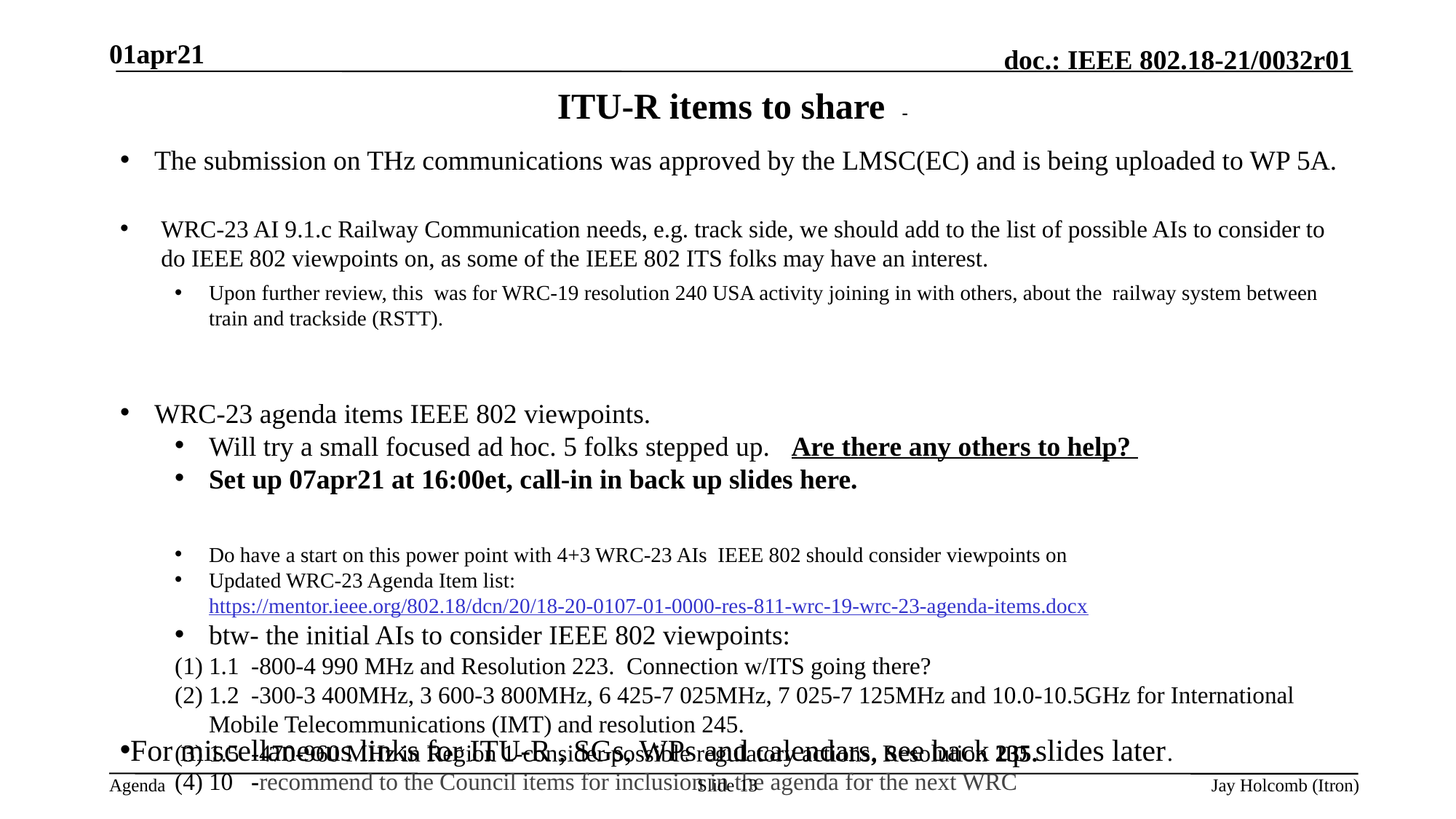

01apr21
# ITU-R items to share  -

The submission on THz communications was approved by the LMSC(EC) and is being uploaded to WP 5A.

WRC-23 AI 9.1.c Railway Communication needs, e.g. track side, we should add to the list of possible AIs to consider to do IEEE 802 viewpoints on, as some of the IEEE 802 ITS folks may have an interest.
Upon further review, this  was for WRC-19 resolution 240 USA activity joining in with others, about the  railway system between train and trackside (RSTT).

WRC-23 agenda items IEEE 802 viewpoints.
Will try a small focused ad hoc. 5 folks stepped up.   Are there any others to help?
Set up 07apr21 at 16:00et, call-in in back up slides here.

Do have a start on this power point with 4+3 WRC-23 AIs  IEEE 802 should consider viewpoints on
Updated WRC-23 Agenda Item list:  https://mentor.ieee.org/802.18/dcn/20/18-20-0107-01-0000-res-811-wrc-19-wrc-23-agenda-items.docx
btw- the initial AIs to consider IEEE 802 viewpoints:
1.1  -800-4 990 MHz and Resolution 223.  Connection w/ITS going there?
1.2  -300-3 400MHz, 3 600-3 800MHz, 6 425-7 025MHz, 7 025-7 125MHz and 10.0-10.5GHz for International Mobile Telecommunications (IMT) and resolution 245.
1.5  -470-960 MHz in Region 1-consider possible regulatory actions, Resolution 235.
10   -recommend to the Council items for inclusion in the agenda for the next WRC
For miscellaneous links for ITU-R , SGs, WPs and calendars, see back up slides later.
Slide 13
Jay Holcomb (Itron)